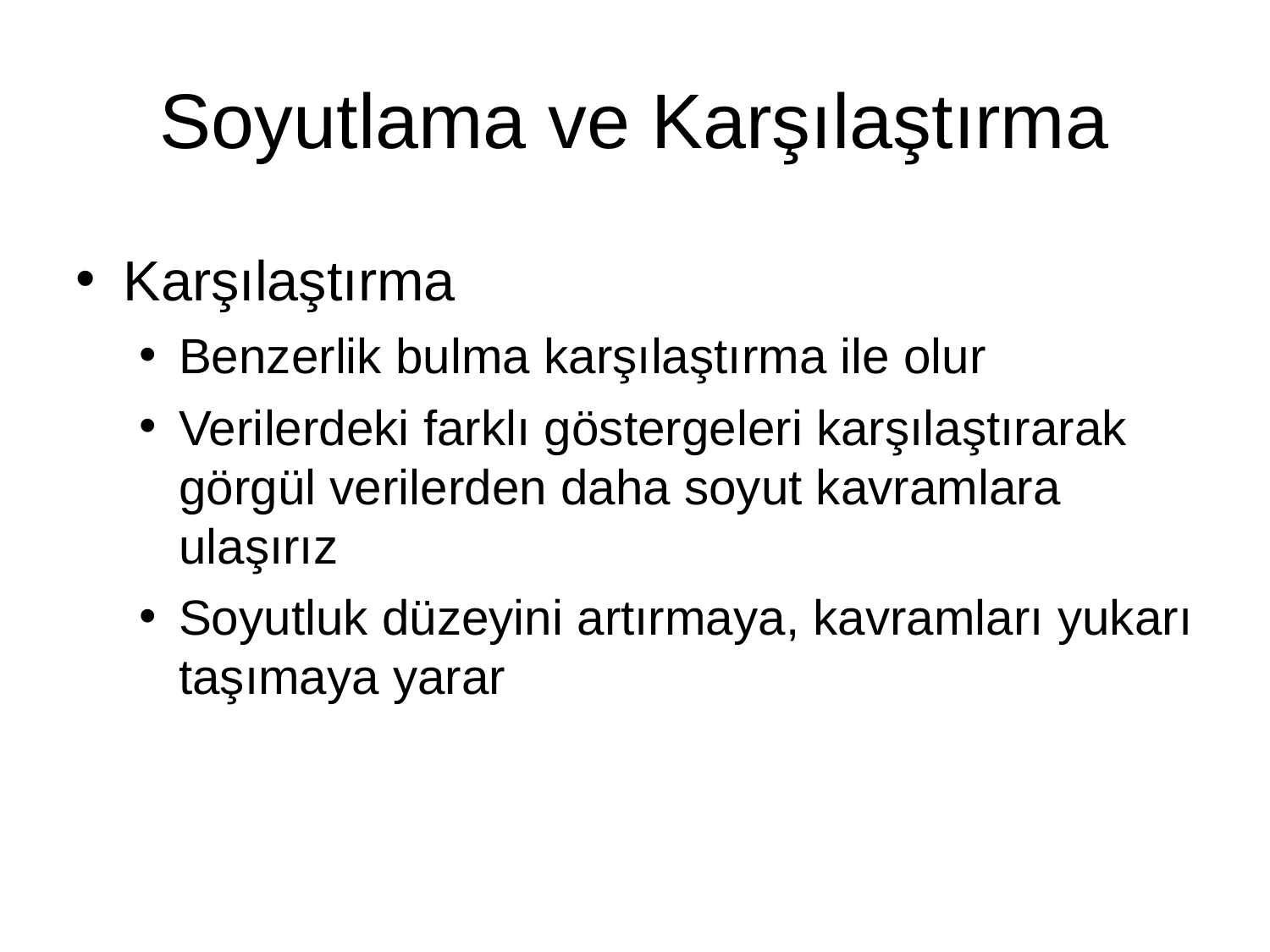

Soyutlama ve Karşılaştırma
Karşılaştırma
Benzerlik bulma karşılaştırma ile olur
Verilerdeki farklı göstergeleri karşılaştırarak görgül verilerden daha soyut kavramlara ulaşırız
Soyutluk düzeyini artırmaya, kavramları yukarı taşımaya yarar